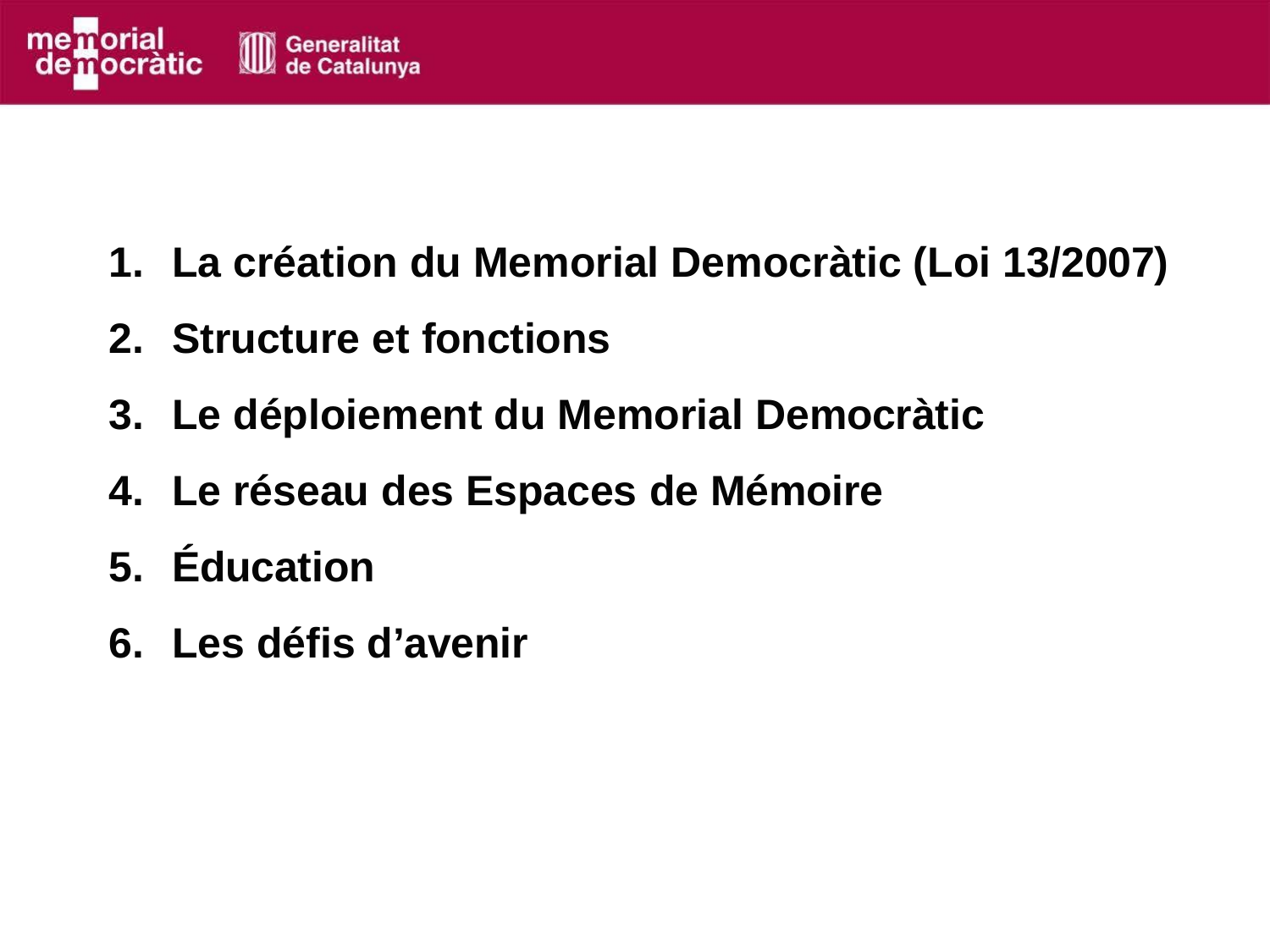

La création du Memorial Democràtic (Loi 13/2007)
Structure et fonctions
Le déploiement du Memorial Democràtic
Le réseau des Espaces de Mémoire
Éducation
Les défis d’avenir